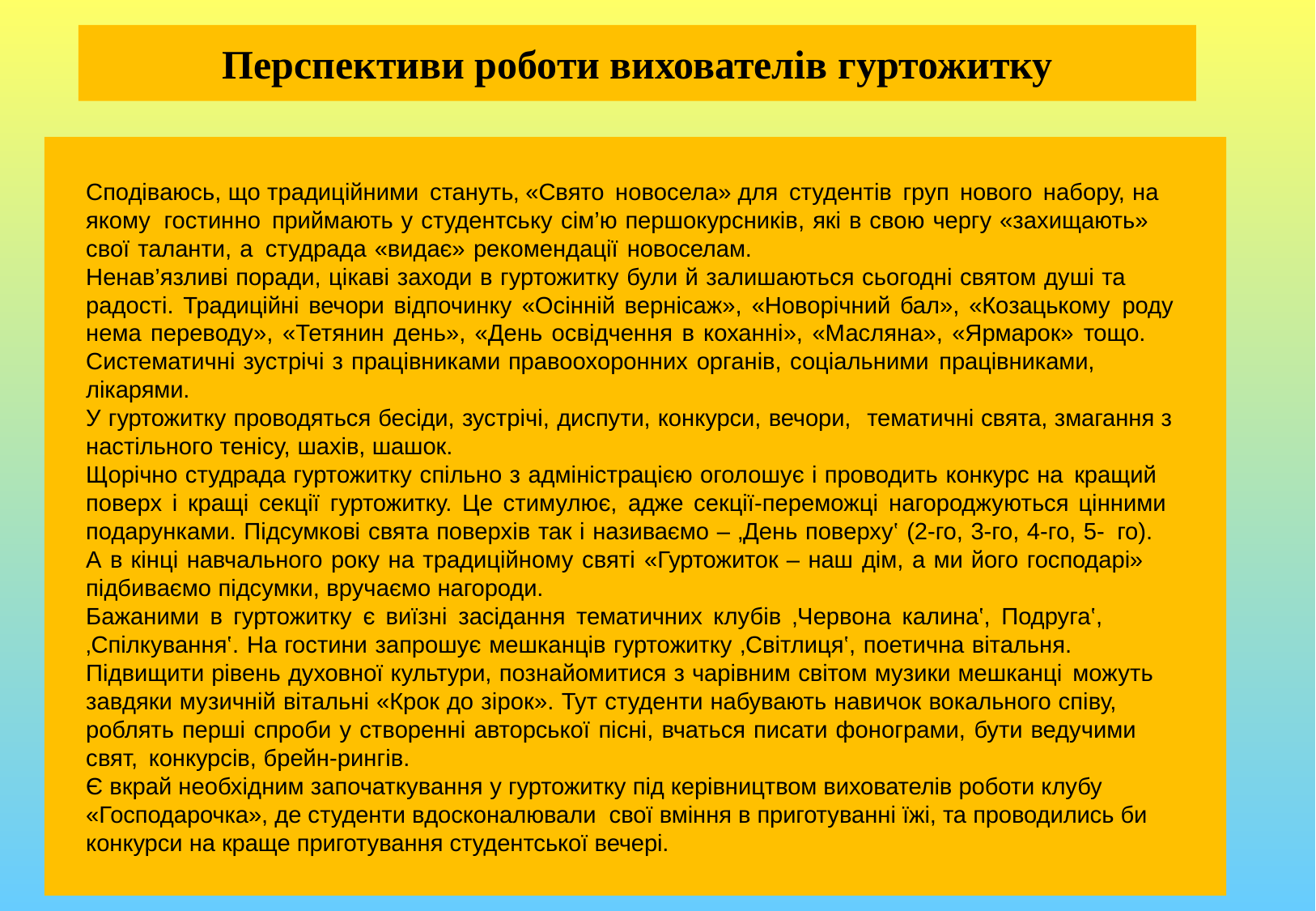

Перспективи роботи вихователів гуртожитку
# Сподіваюсь, що традиційними стануть‚ «Свято новосела» для студентів груп нового набору, на якому  гостинно приймають у студентську сім’ю першокурсників, які в свою чергу «захищають» свої таланти, а студрада «видає» рекомендації новоселам. Ненав’язливі поради, цікаві заходи в гуртожитку були й залишаються сьогодні святом душі та радості. Традиційні вечори відпочинку «Осінній вернісаж», «Новорічний бал», «Козацькому роду нема переводу», «Тетянин день», «День освідчення в коханні», «Масляна», «Ярмарок» тощо. Систематичні зустрічі з працівниками правоохоронних органів, соціальними працівниками, лікарями. У гуртожитку проводяться бесіди, зустрічі, диспути, конкурси, вечори, тематичні свята, змагання з настільного тенісу, шахів, шашок. Щорічно студрада гуртожитку спільно з адміністрацією оголошує і проводить конкурс на кращий поверх і кращі секції гуртожитку. Це стимулює, адже секції-переможці нагороджуються цінними подарунками. Підсумкові свята поверхів так і називаємо – ‚День поверху‛ (2-го, 3-го, 4-го, 5- го). А в кінці навчального року на традиційному святі «Гуртожиток – наш дім, а ми його господарі» підбиваємо підсумки, вручаємо нагороди. Бажаними в гуртожитку є виїзні засідання тематичних клубів ‚Червона калина‛, Подруга‛, ‚Спілкування‛. На гостини запрошує мешканців гуртожитку ‚Світлиця‛, поетична вітальня. Підвищити рівень духовної культури, познайомитися з чарівним світом музики мешканці можуть завдяки музичній вітальні «Крок до зірок». Тут студенти набувають навичок вокального співу, роблять перші спроби у створенні авторської пісні, вчаться писати фонограми, бути ведучими свят, конкурсів, брейн-рингів. Є вкрай необхідним започаткування у гуртожитку під керівництвом вихователів роботи клубу «Господарочка», де студенти вдосконалювали  свої вміння в приготуванні їжі, та проводились би конкурси на краще приготування студентської вечері.